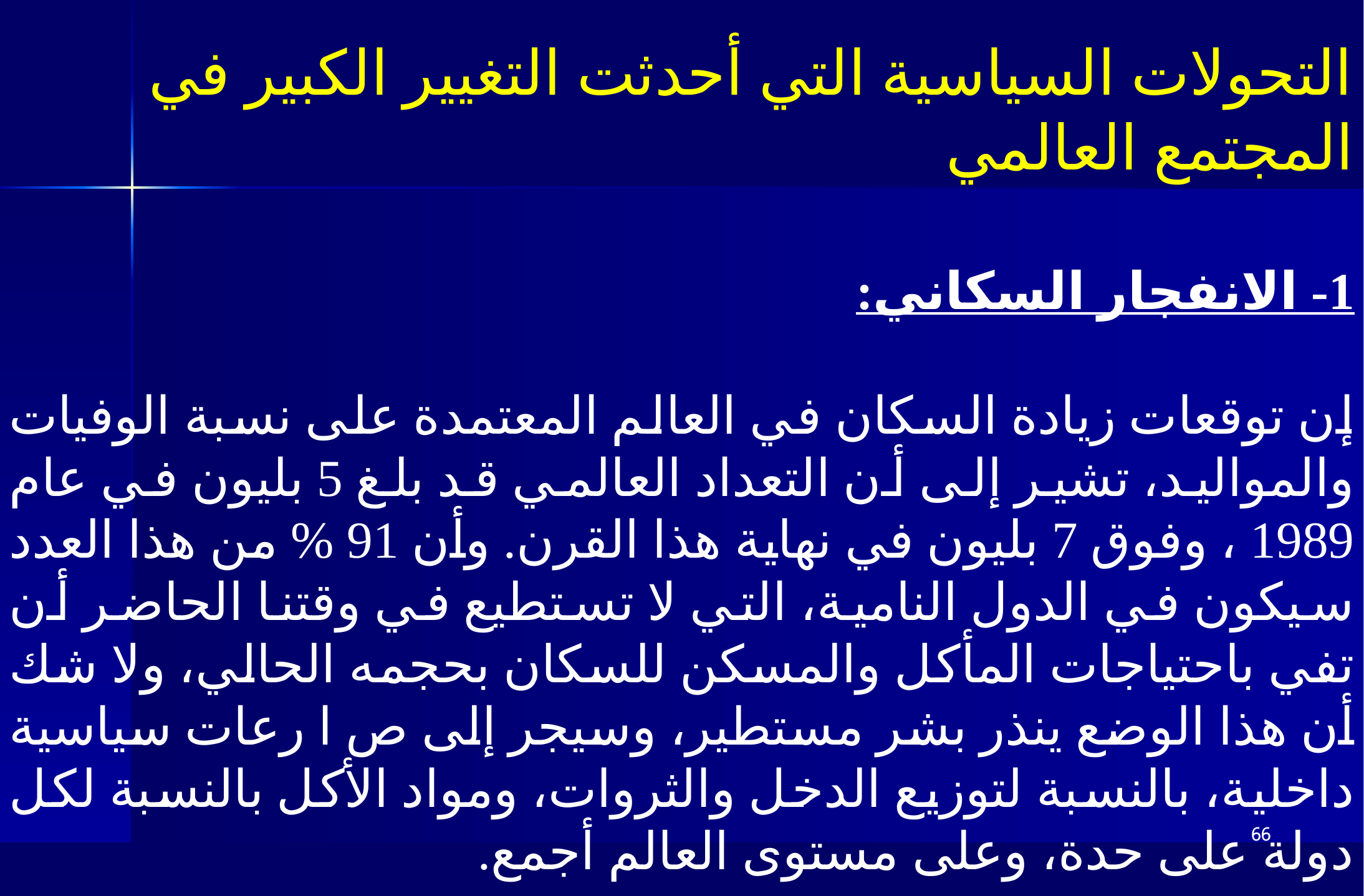

التحولات السياسية التي أحدثت التغيير الكبير في المجتمع العالمي

1- الانفجار السكاني:

إن توقعات زيادة السكان في العالم المعتمدة على نسبة الوفيات والمواليد، تشير إلى أن التعداد العالمي قد بلغ 5 بليون في عام 1989 ، وفوق 7 بليون في نهاية هذا القرن. وأن 91 % من هذا العدد سيكون في الدول النامية، التي لا تستطيع في وقتنا الحاضر أن تفي باحتياجات المأكل والمسكن للسكان بحجمه الحالي، ولا شك أن هذا الوضع ينذر بشر مستطير، وسيجر إلى ص ا رعات سياسية داخلية، بالنسبة لتوزيع الدخل والثروات، ومواد الأكل بالنسبة لكل دولة على حدة، وعلى مستوى العالم أجمع.
66